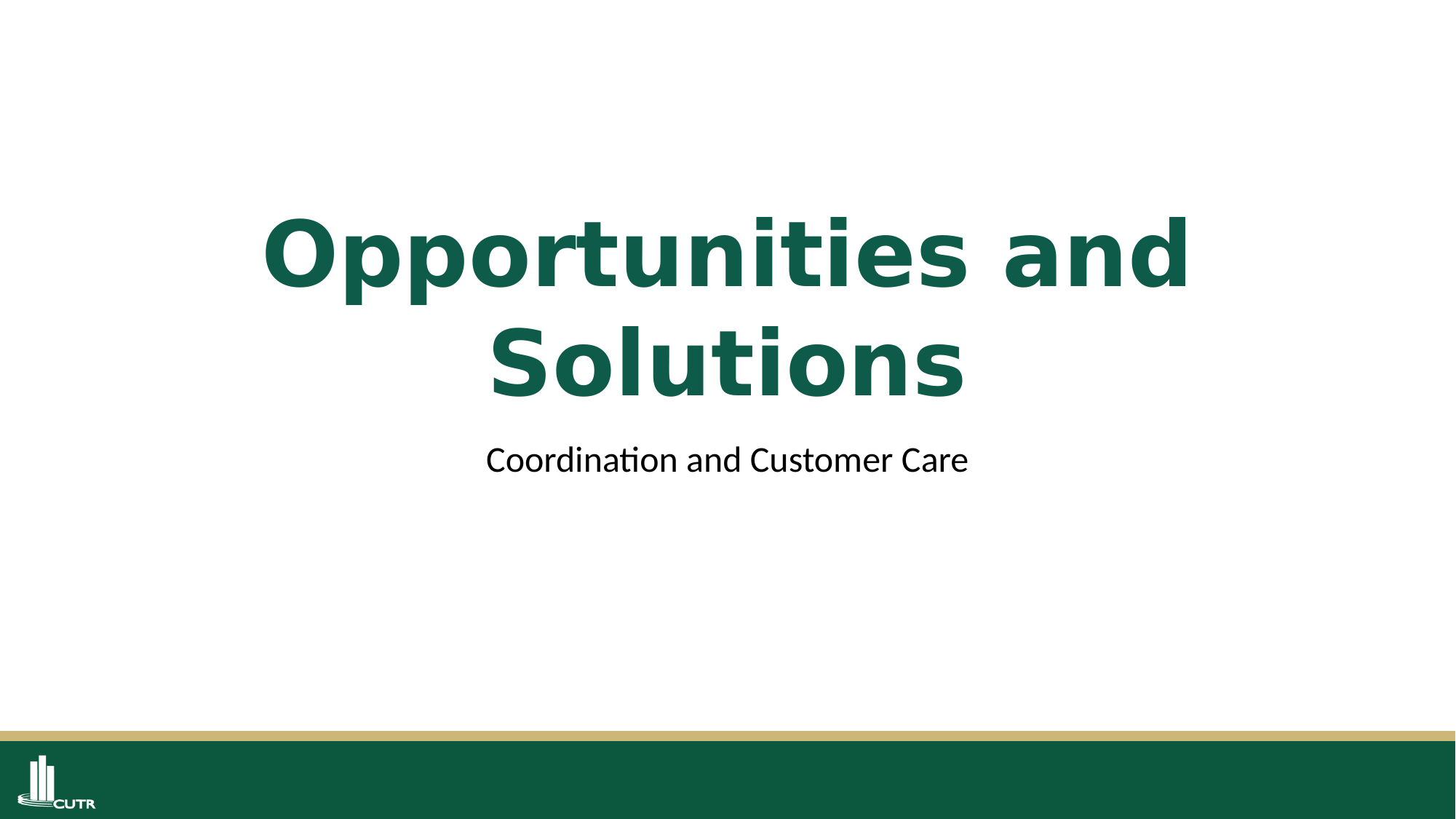

# Opportunities and Solutions
Coordination and Customer Care